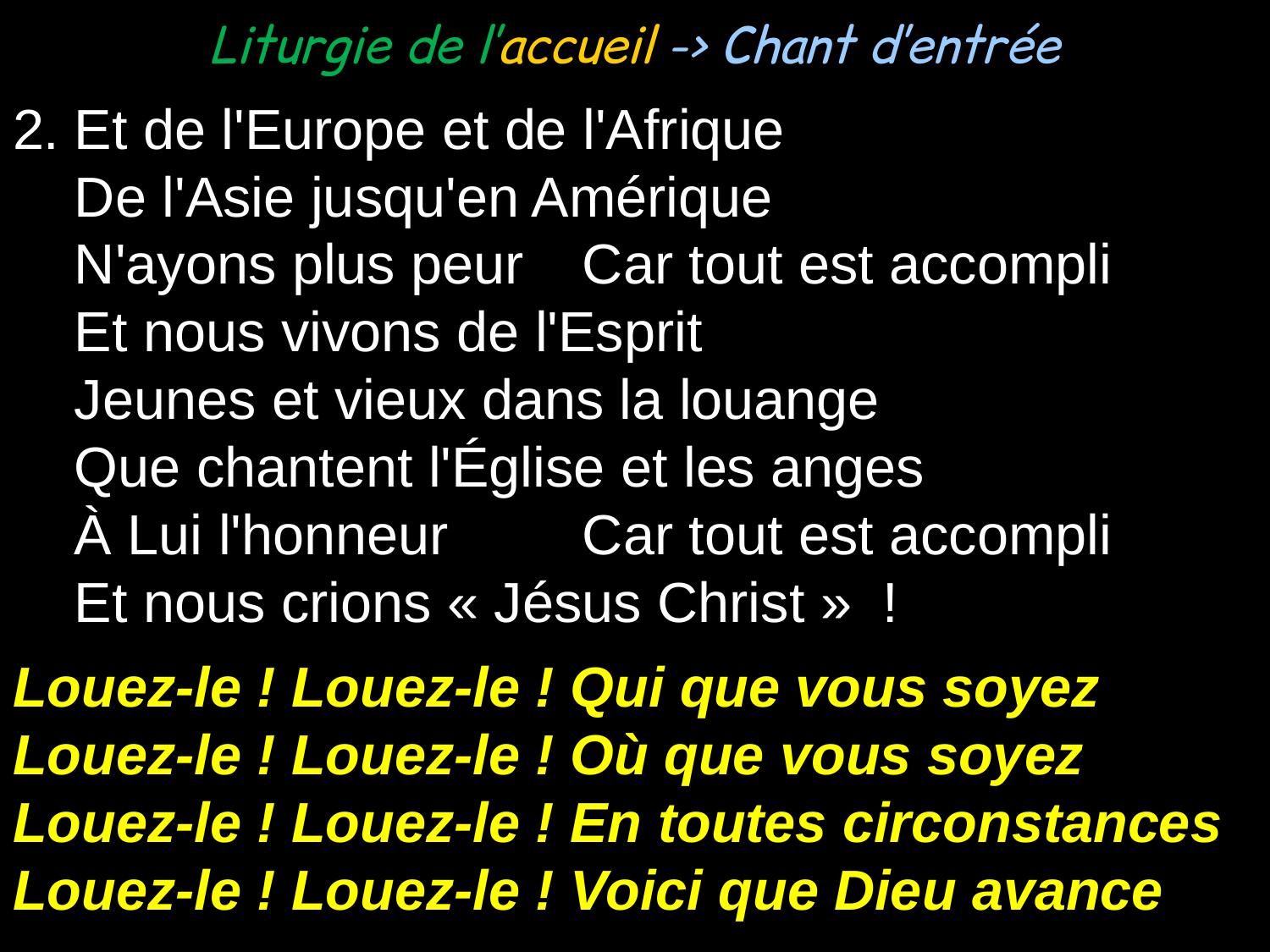

# Liturgie de l’accueil -> Chant d’entrée
2.	Et de l'Europe et de l'Afrique
	De l'Asie jusqu'en Amérique
	N'ayons plus peur 	Car tout est accompli
	Et nous vivons de l'Esprit
	Jeunes et vieux dans la louange
	Que chantent l'Église et les anges
	À Lui l'honneur 	Car tout est accompli
	Et nous crions « Jésus Christ »  !

Louez-le ! Louez-le ! Qui que vous soyez
Louez-le ! Louez-le ! Où que vous soyez
Louez-le ! Louez-le ! En toutes circonstances
Louez-le ! Louez-le ! Voici que Dieu avance